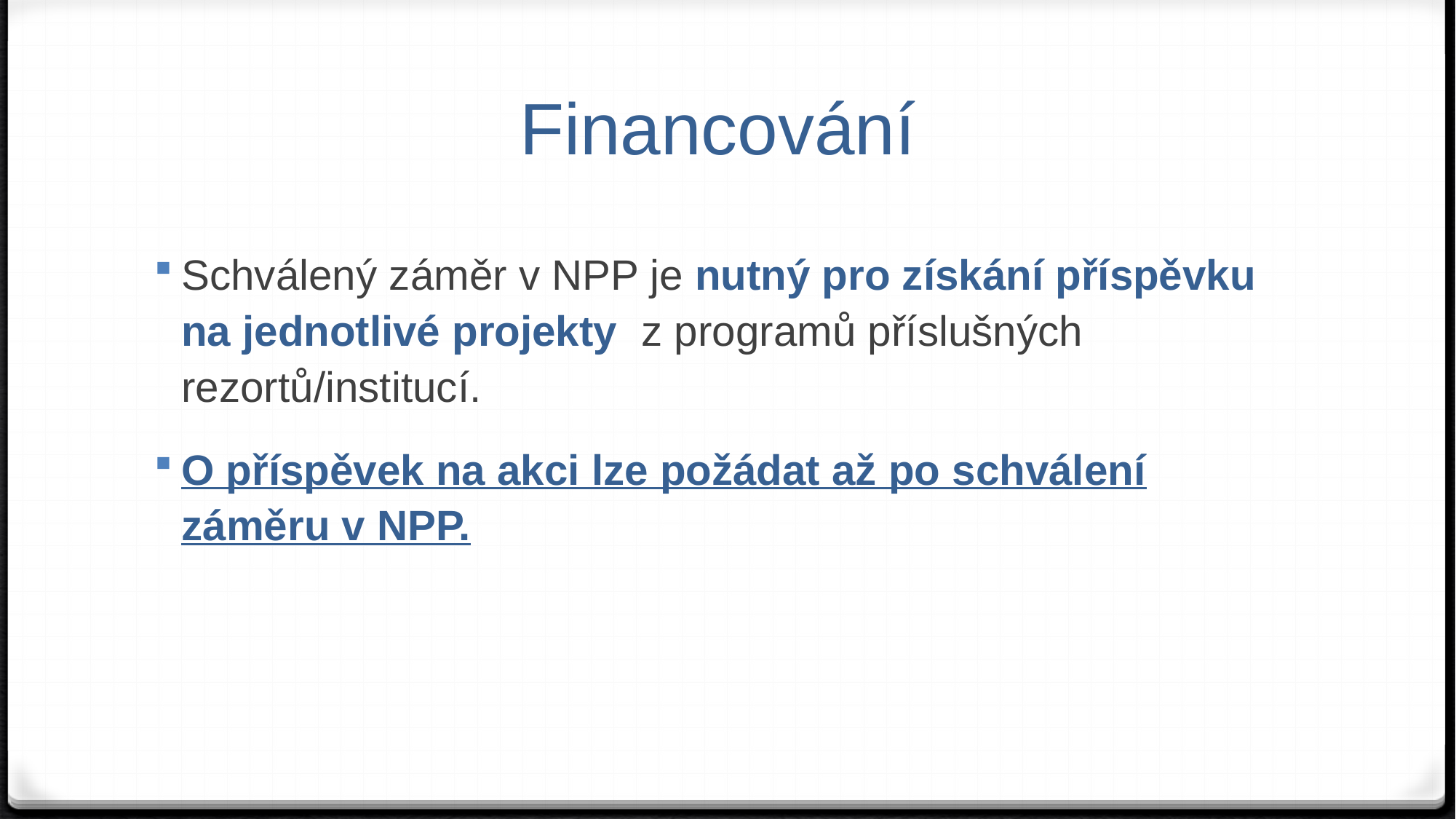

# Financování
Schválený záměr v NPP je nutný pro získání příspěvku na jednotlivé projekty  z programů příslušných rezortů/institucí.
O příspěvek na akci lze požádat až po schválení záměru v NPP.